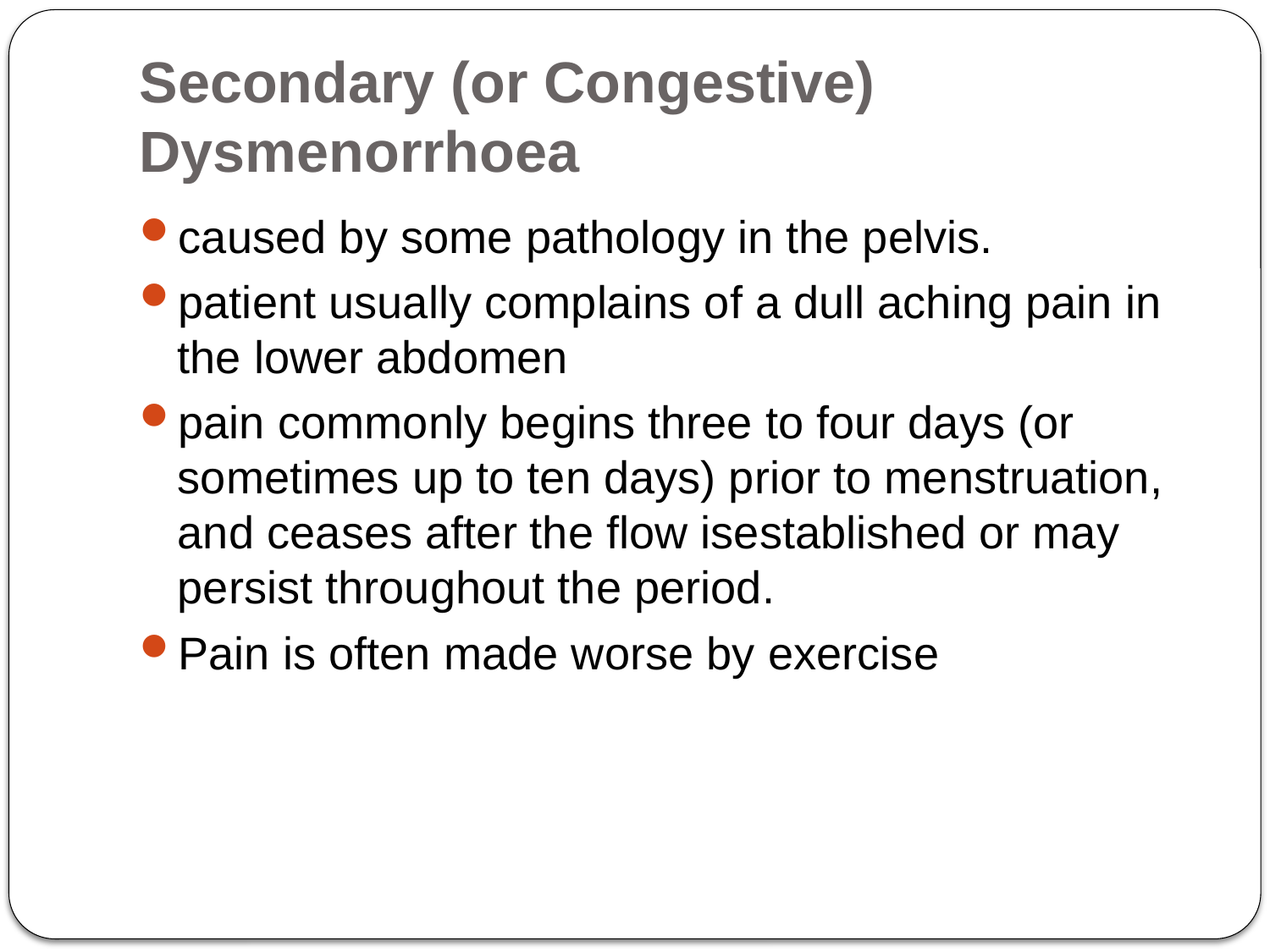

# Secondary (or Congestive) Dysmenorrhoea
caused by some pathology in the pelvis.
patient usually complains of a dull aching pain in the lower abdomen
pain commonly begins three to four days (or sometimes up to ten days) prior to menstruation, and ceases after the flow isestablished or may persist throughout the period.
Pain is often made worse by exercise